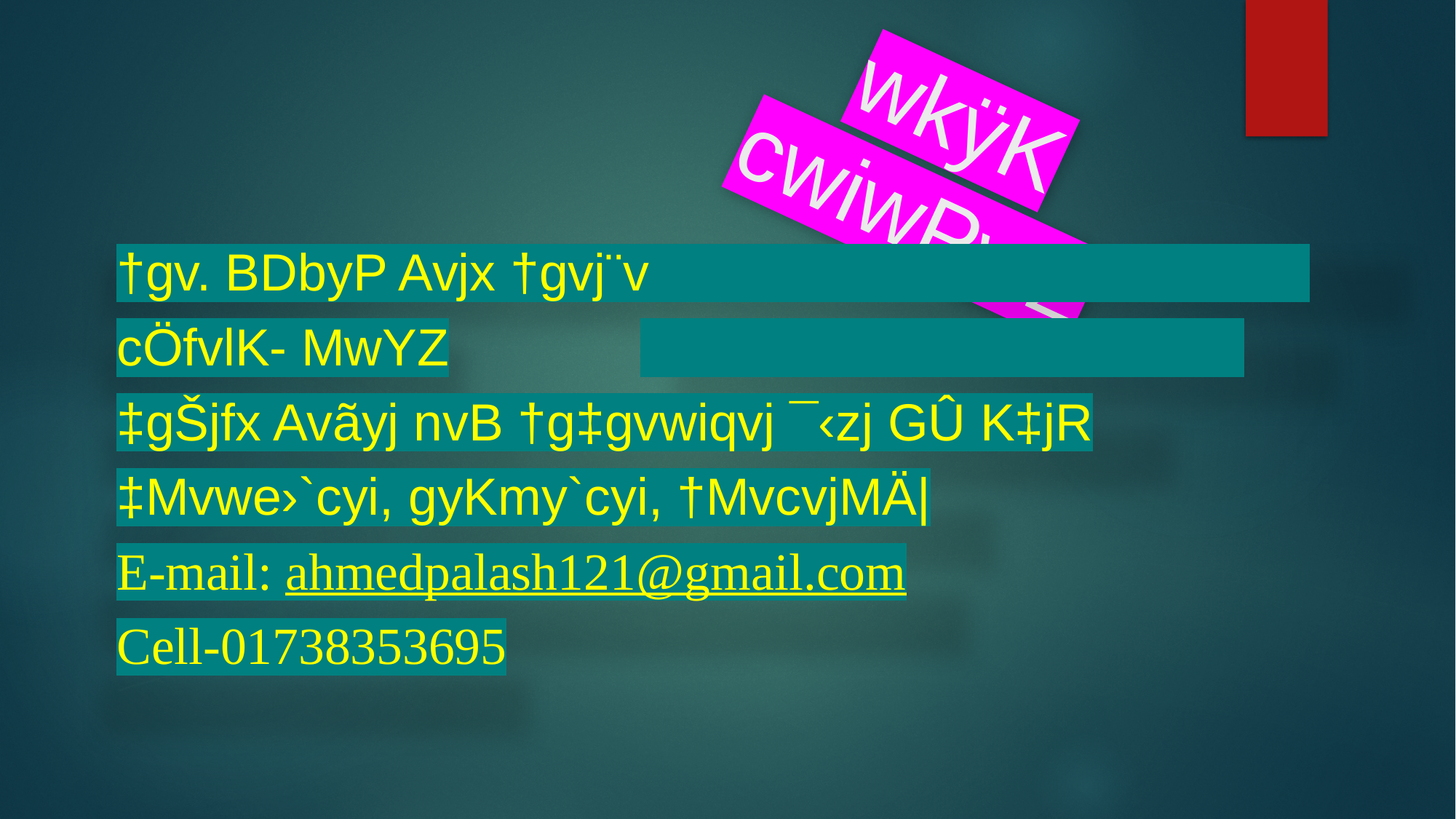

# wkÿK cwiwPwZ
†gv. BDbyP Avjx †gvj¨v
cÖfvlK- MwYZ
‡gŠjfx Avãyj nvB †g‡gvwiqvj ¯‹zj GÛ K‡jR
‡Mvwe›`cyi, gyKmy`cyi, †MvcvjMÄ|
E-mail: ahmedpalash121@gmail.com
Cell-01738353695